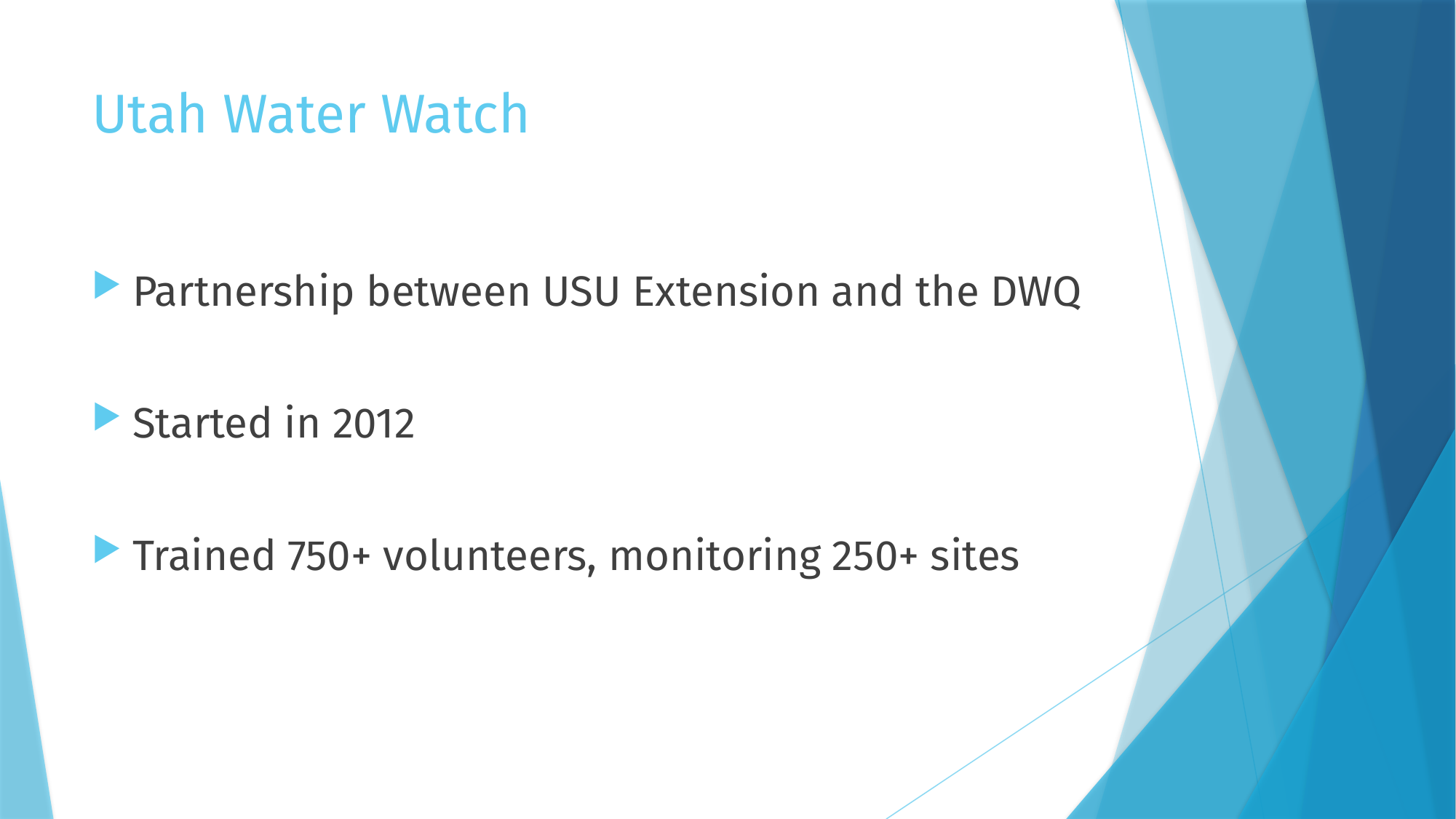

# Utah Water Watch
Partnership between USU Extension and the DWQ

Started in 2012

Trained 750+ volunteers, monitoring 250+ sites